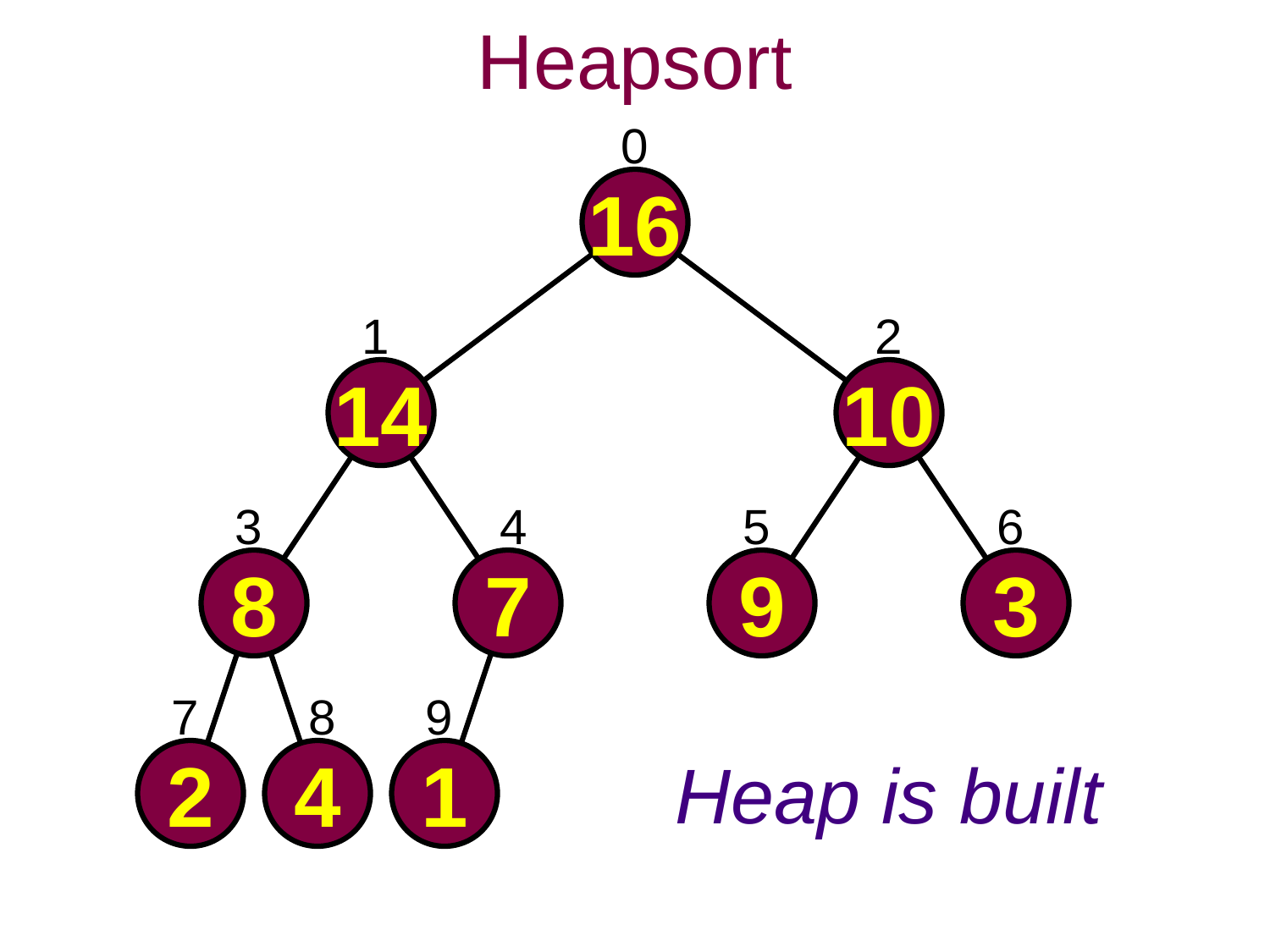

# Heapsort
0
16

1
2
14
10

3
4
5
6
8
7
9
3

7
8
9
2
4
1
Heap is built